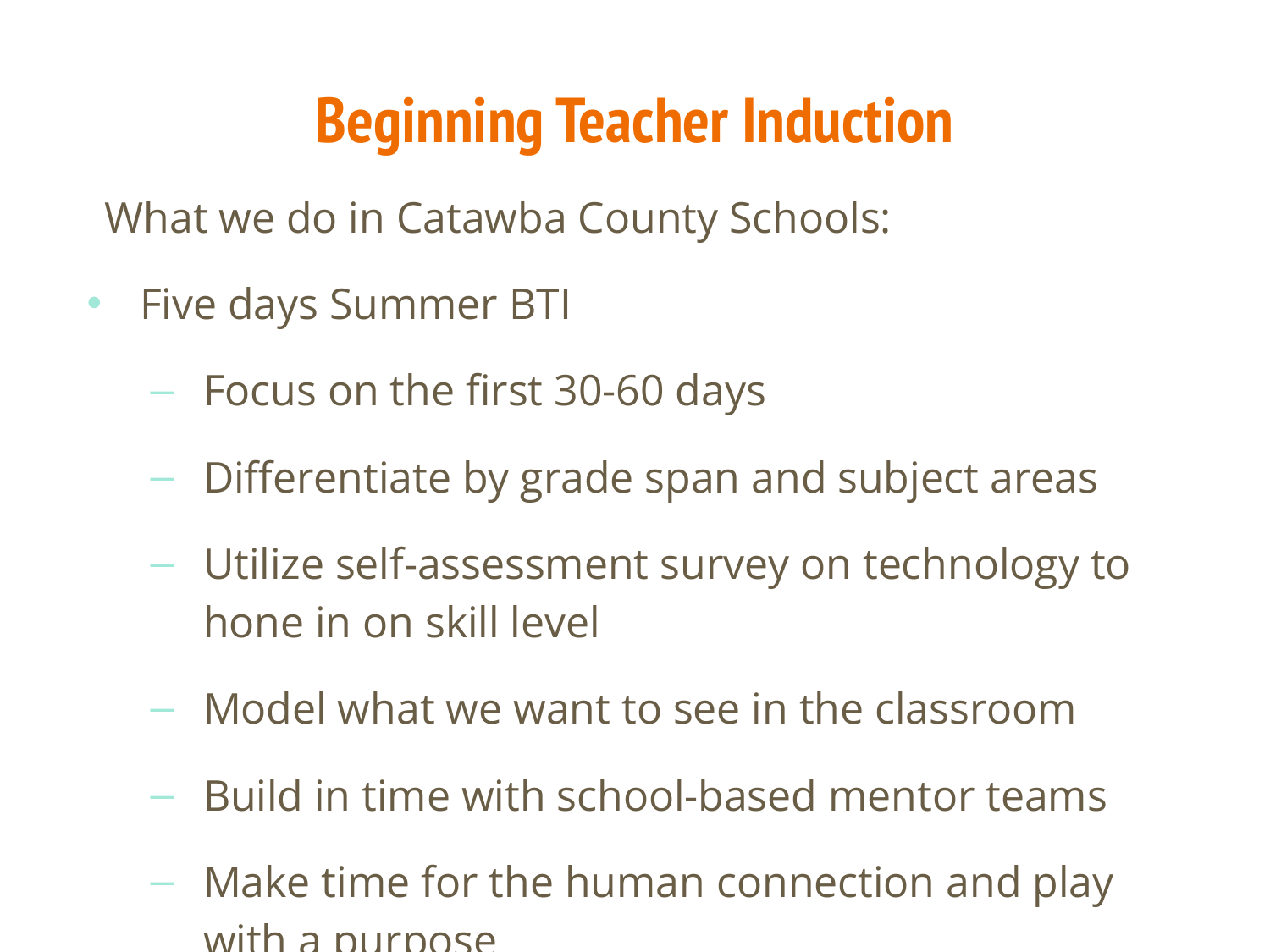

# Beginning Teacher Induction
What we do in Catawba County Schools:
Five days Summer BTI
Focus on the first 30-60 days
Differentiate by grade span and subject areas
Utilize self-assessment survey on technology to hone in on skill level
Model what we want to see in the classroom
Build in time with school-based mentor teams
Make time for the human connection and play with a purpose